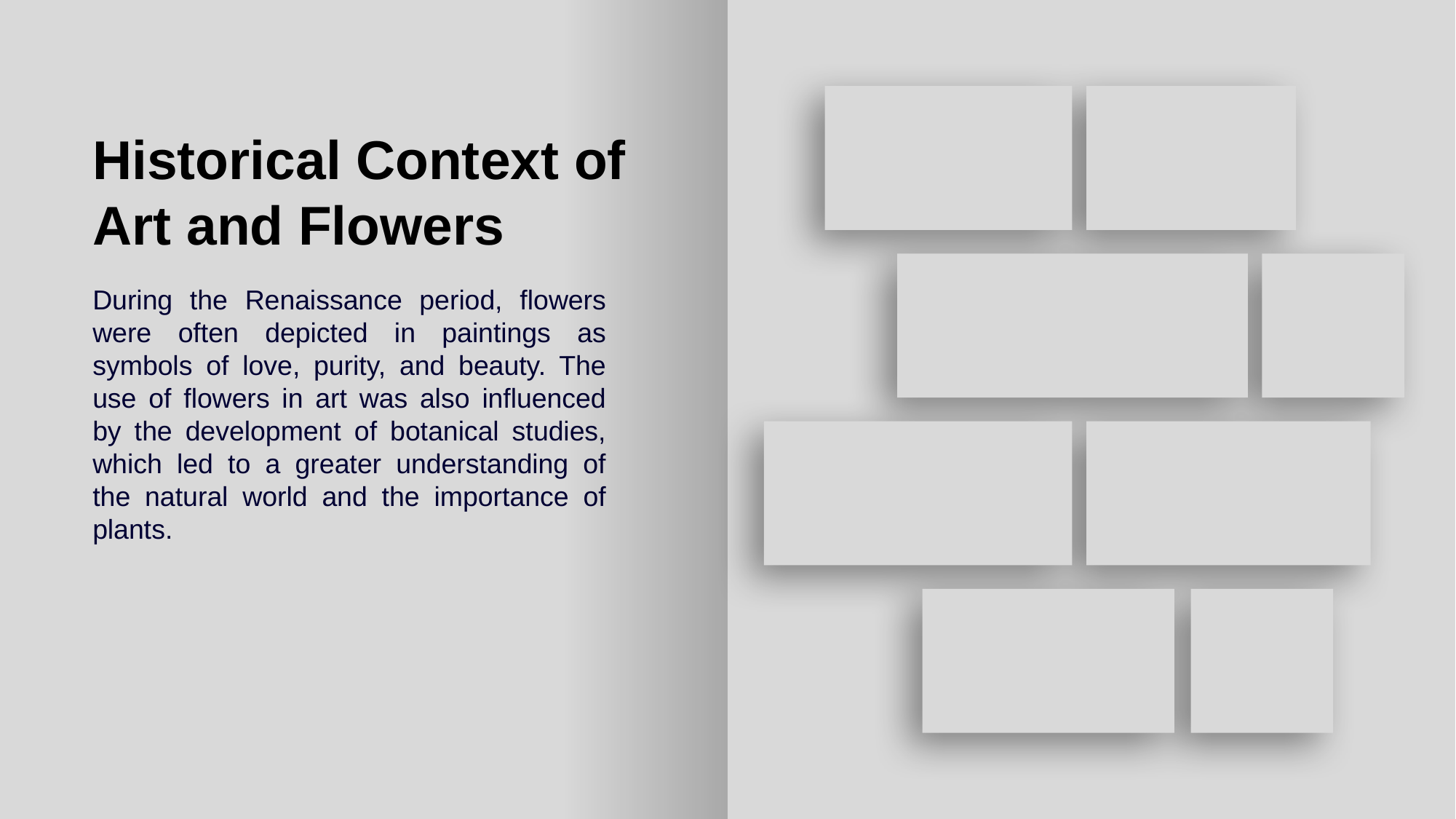

Historical Context of Art and Flowers
During the Renaissance period, flowers were often depicted in paintings as symbols of love, purity, and beauty. The use of flowers in art was also influenced by the development of botanical studies, which led to a greater understanding of the natural world and the importance of plants.